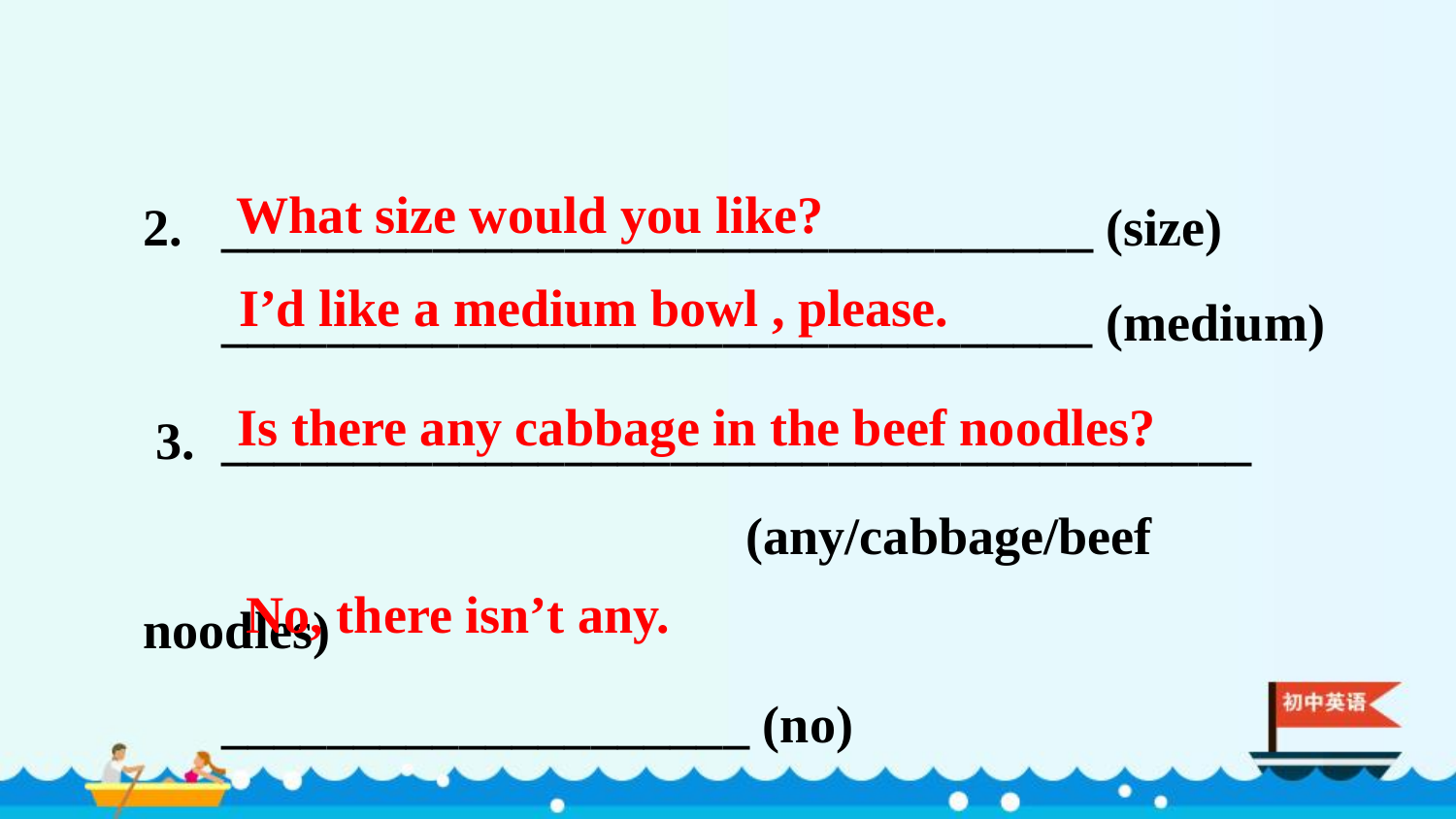

2.   _________________________________ (size)
      _________________________________ (medium)
 3.  _______________________________________
                                              (any/cabbage/beef noodles)
      ____________________ (no)
What size would you like?
I’d like a medium bowl , please.
Is there any cabbage in the beef noodles?
No, there isn’t any.